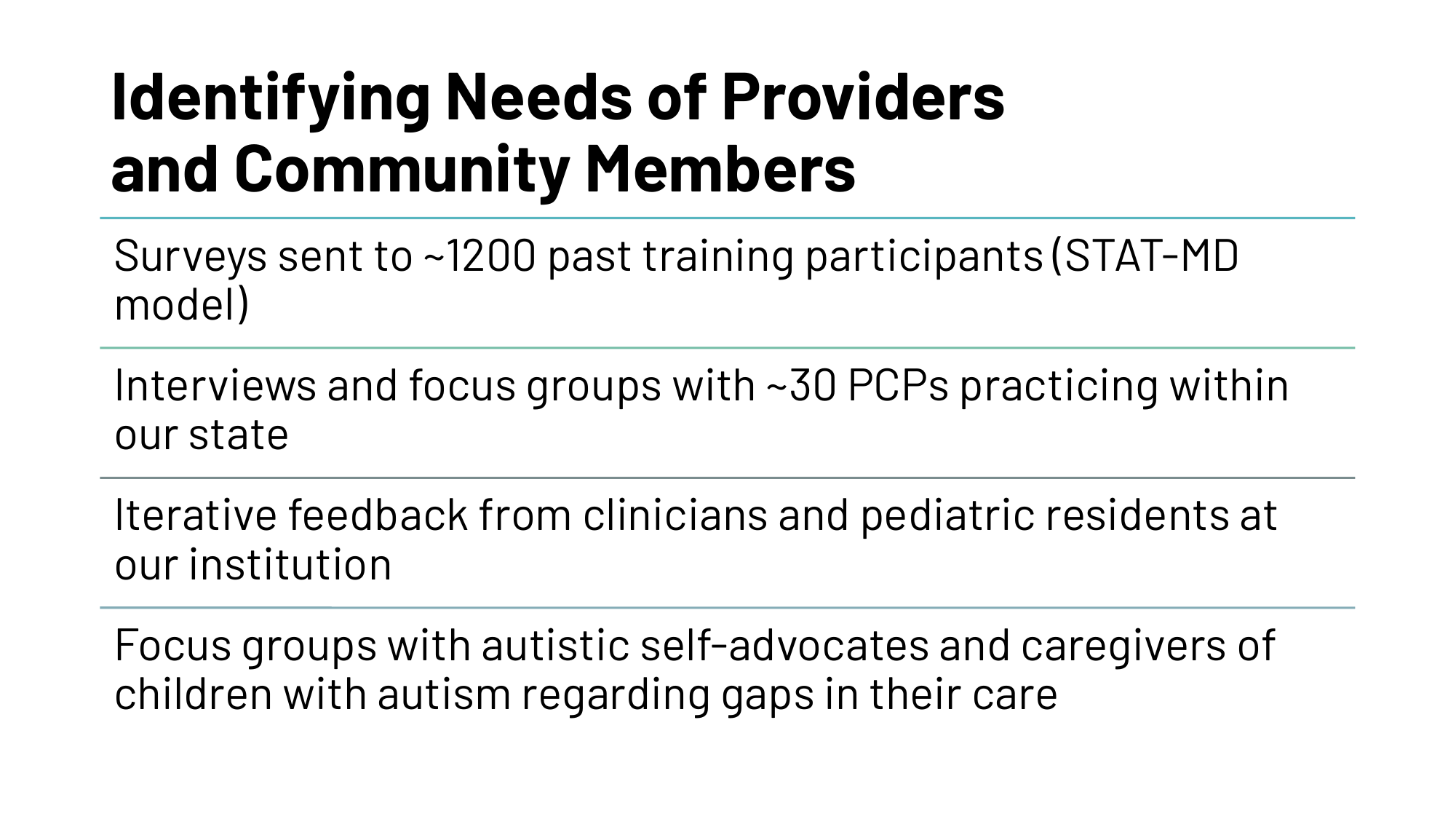

# Identifying Needs of Providers and Community Members
Surveys sent to ~1200 past training participants (STAT-MD model)
Interviews and focus groups with ~30 PCPs practicing within our state
Iterative feedback from clinicians and pediatric residents at our institution
Focus groups with autistic self-advocates and caregivers of children with autism regarding gaps in their care